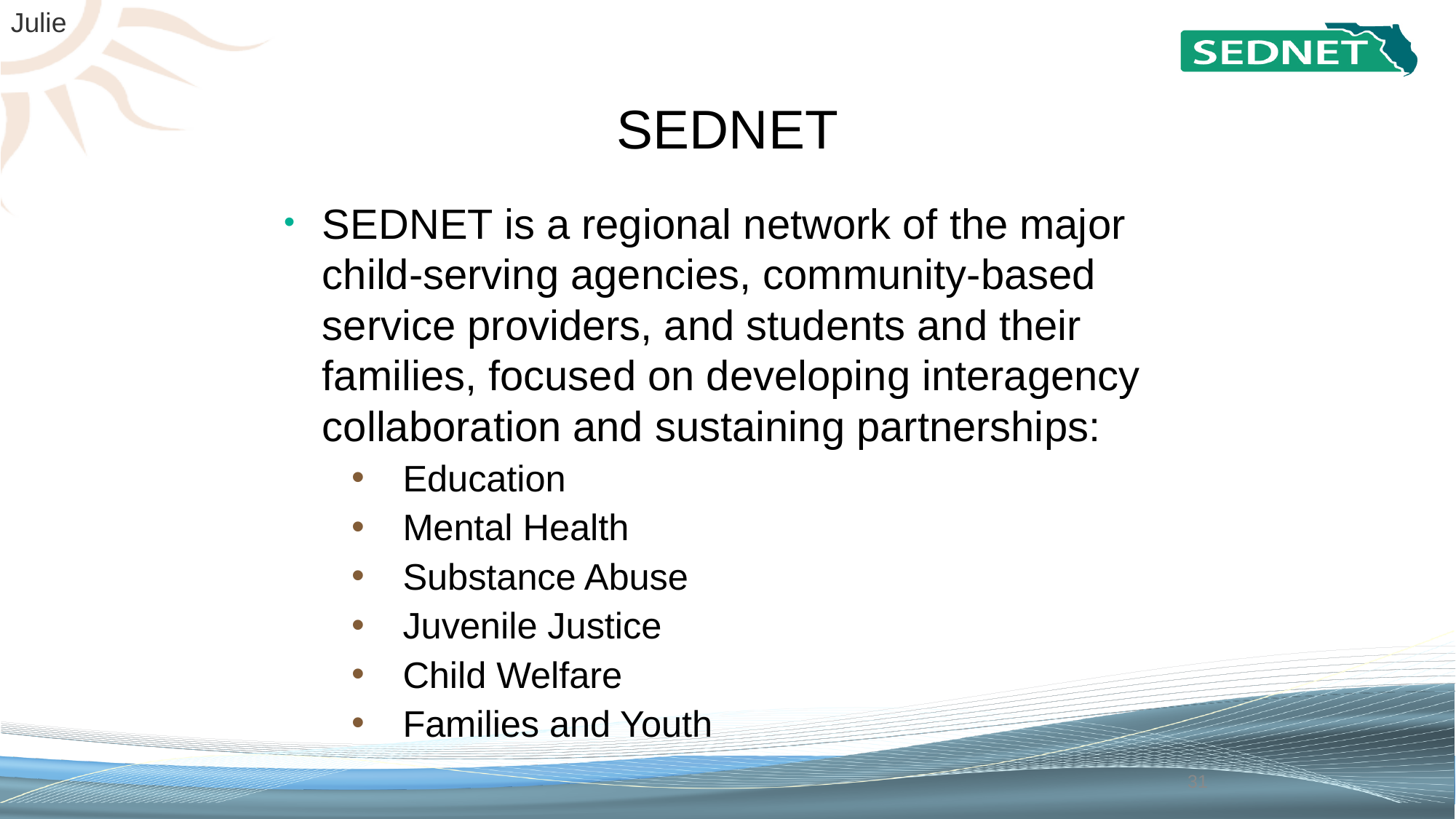

Julie
# SEDNET
SEDNET is a regional network of the major child-serving agencies, community-based service providers, and students and their families, focused on developing interagency collaboration and sustaining partnerships:
Education
Mental Health
Substance Abuse
Juvenile Justice
Child Welfare
Families and Youth

31